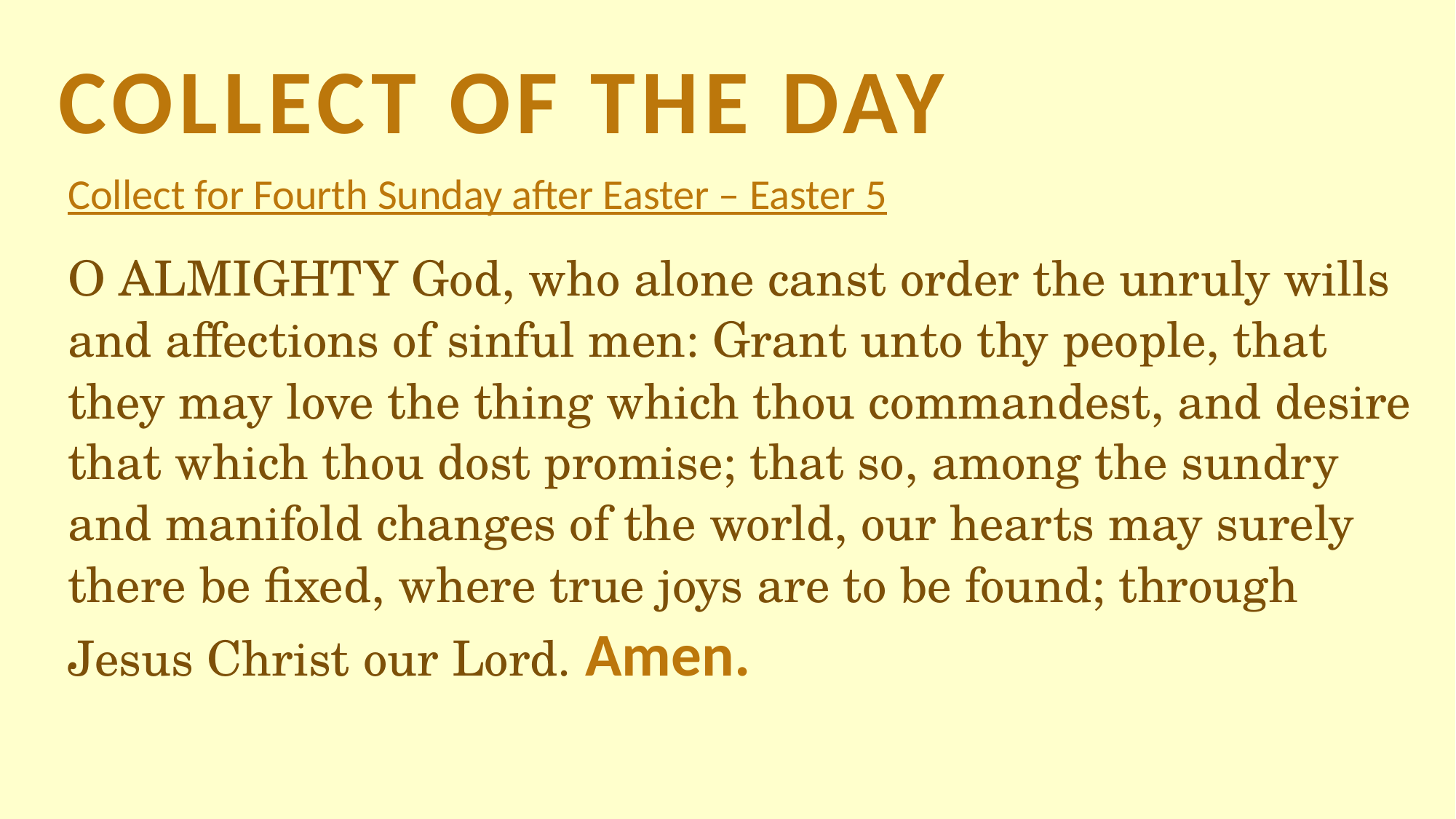

# Collect of the Day
Collect for Fourth Sunday after Easter – Easter 5
O ALMIGHTY God, who alone canst order the unruly wills and affections of sinful men: Grant unto thy people, that they may love the thing which thou commandest, and desire that which thou dost promise; that so, among the sundry and manifold changes of the world, our hearts may surely there be fixed, where true joys are to be found; through Jesus Christ our Lord. Amen.